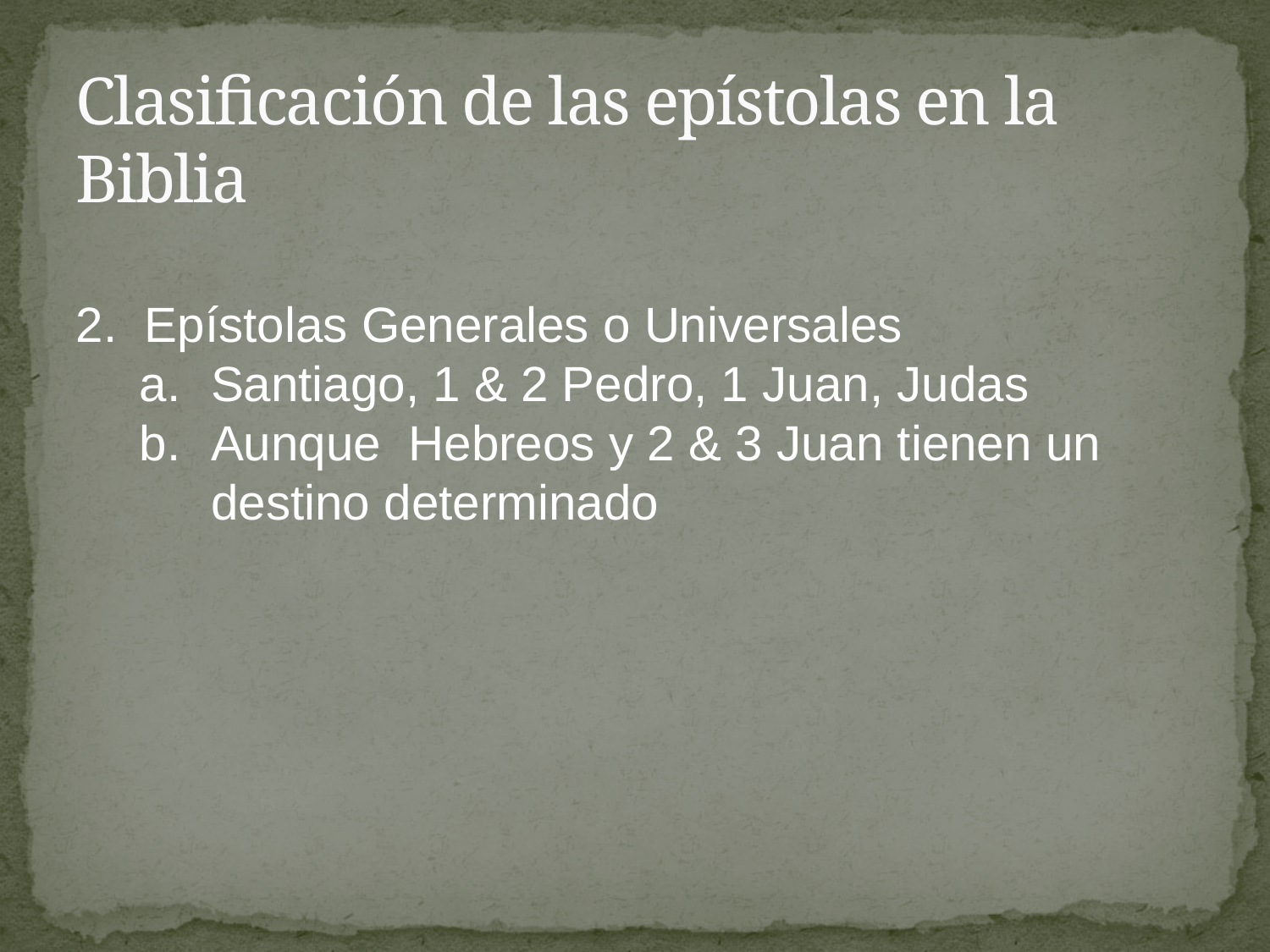

# Clasificación de las epístolas en la Biblia

2.  Epístolas Generales o Universales
Santiago, 1 & 2 Pedro, 1 Juan, Judas
Aunque  Hebreos y 2 & 3 Juan tienen un destino determinado